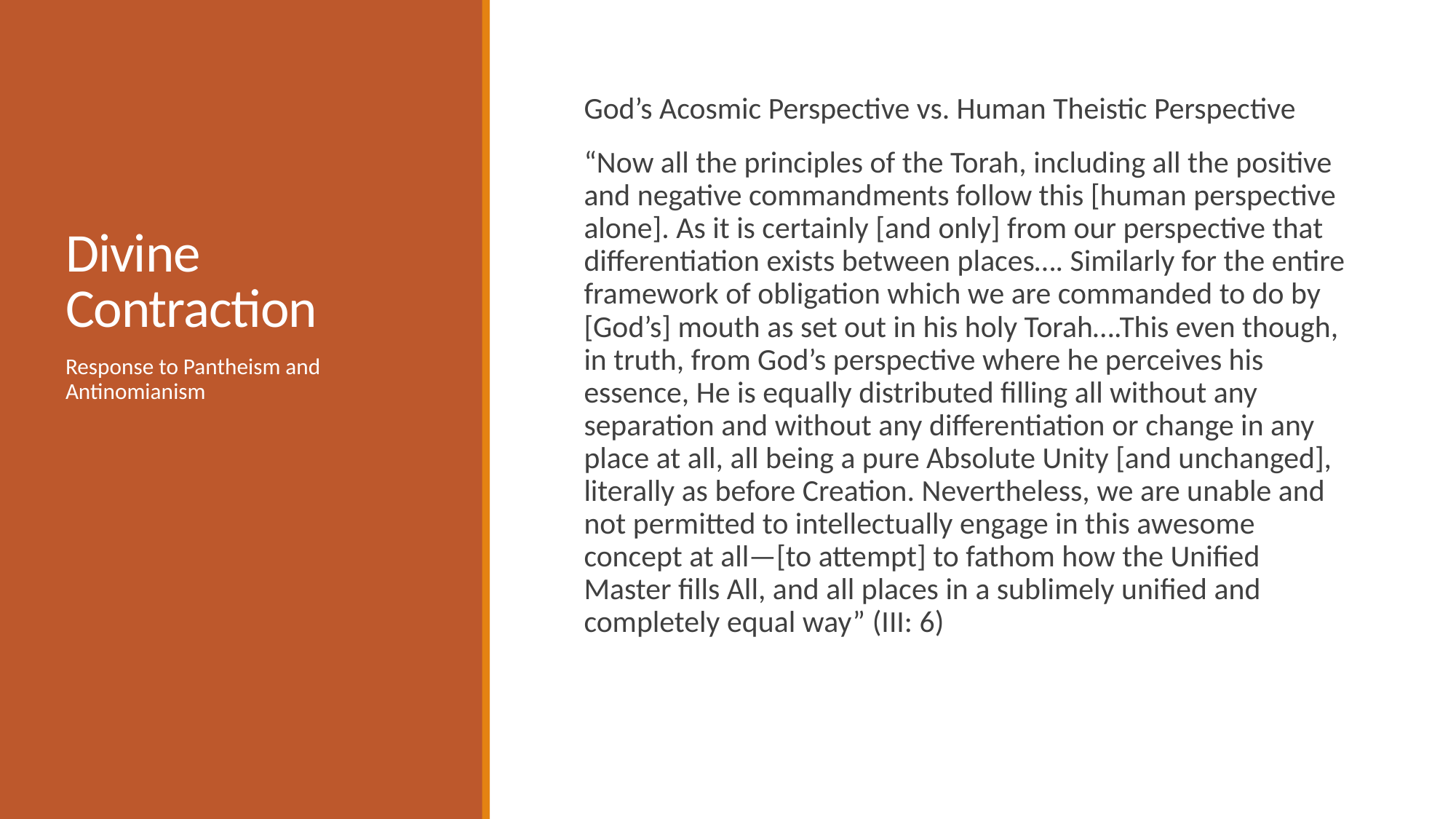

# Divine Contraction
God’s Acosmic Perspective vs. Human Theistic Perspective
“Now all the principles of the Torah, including all the positive and negative commandments follow this [human perspective alone]. As it is certainly [and only] from our perspective that differentiation exists between places…. Similarly for the entire framework of obligation which we are commanded to do by [God’s] mouth as set out in his holy Torah….This even though, in truth, from God’s perspective where he perceives his essence, He is equally distributed filling all without any separation and without any differentiation or change in any place at all, all being a pure Absolute Unity [and unchanged], literally as before Creation. Nevertheless, we are unable and not permitted to intellectually engage in this awesome concept at all—[to attempt] to fathom how the Unified Master fills All, and all places in a sublimely unified and completely equal way” (III: 6)
Response to Pantheism and Antinomianism